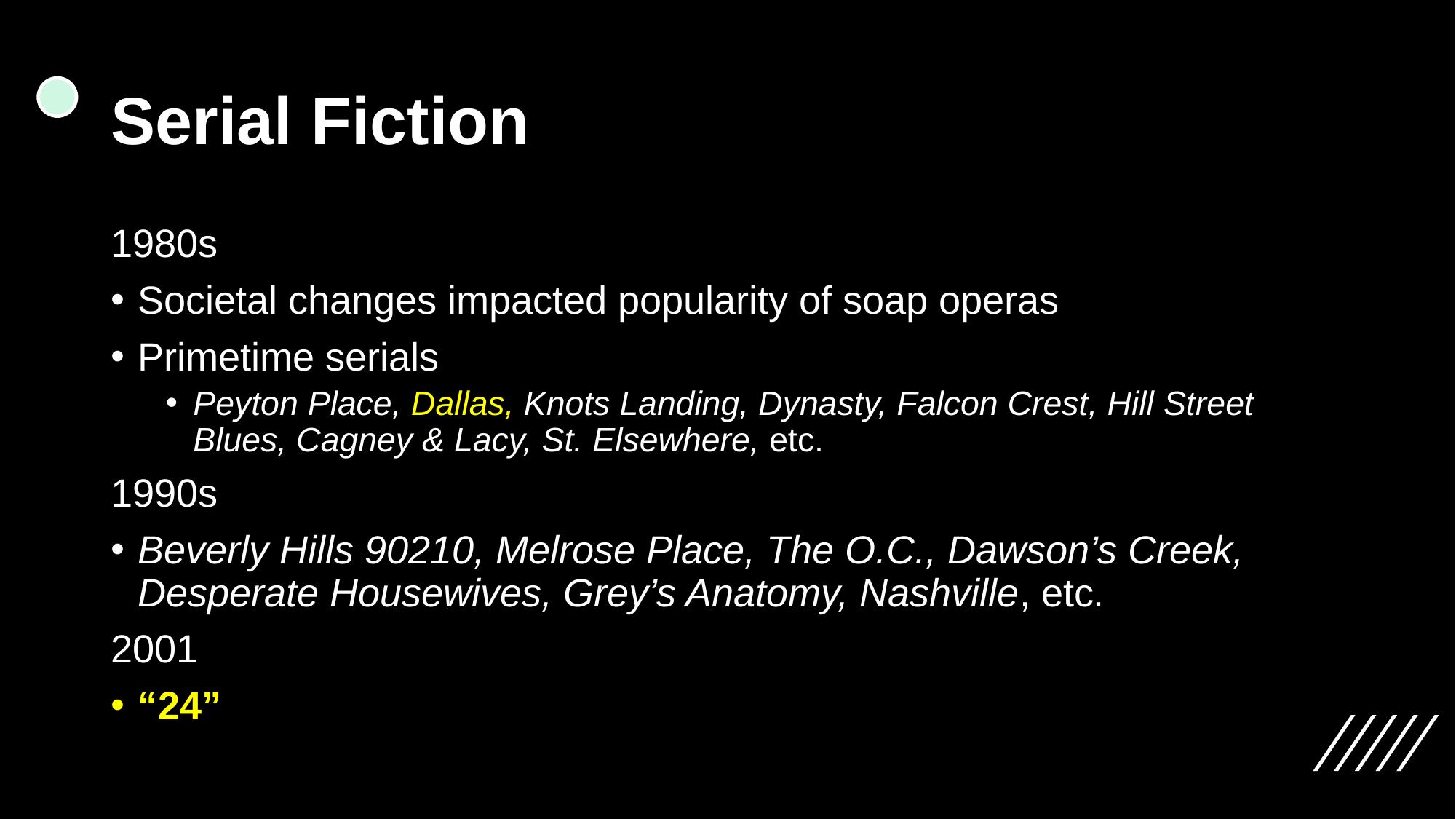

# Serial Fiction
1980s
Societal changes impacted popularity of soap operas
Primetime serials
Peyton Place, Dallas, Knots Landing, Dynasty, Falcon Crest, Hill Street Blues, Cagney & Lacy, St. Elsewhere, etc.
1990s
Beverly Hills 90210, Melrose Place, The O.C., Dawson’s Creek, Desperate Housewives, Grey’s Anatomy, Nashville, etc.
2001
“24”